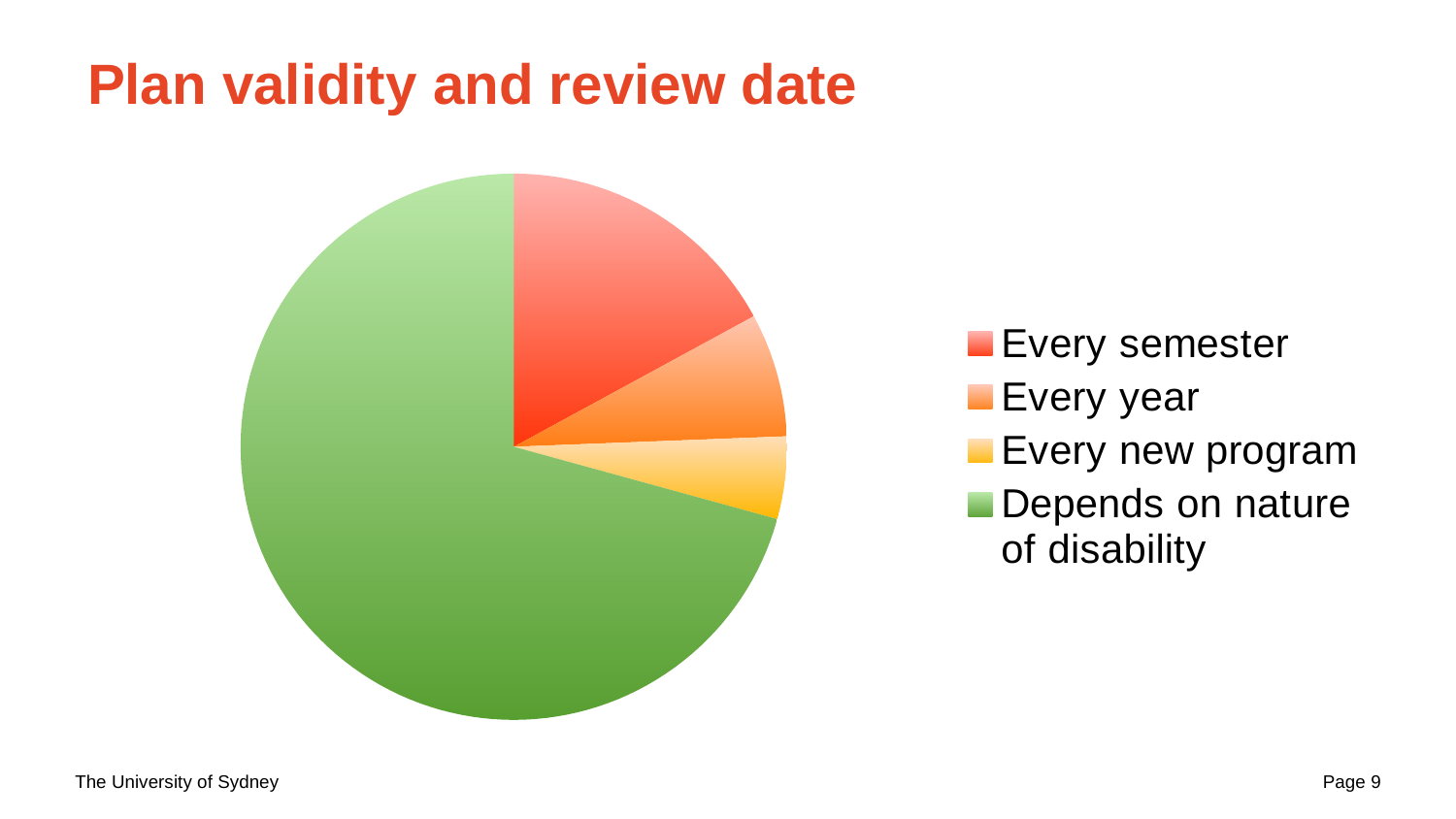

# Plan validity and review date

### Chart

| Category |  |
|---|---|
| Every semester | 7.0 |
| Every year | 3.0 |
| Every new program | 2.0 |
| Depends on nature of disability | 29.0 |